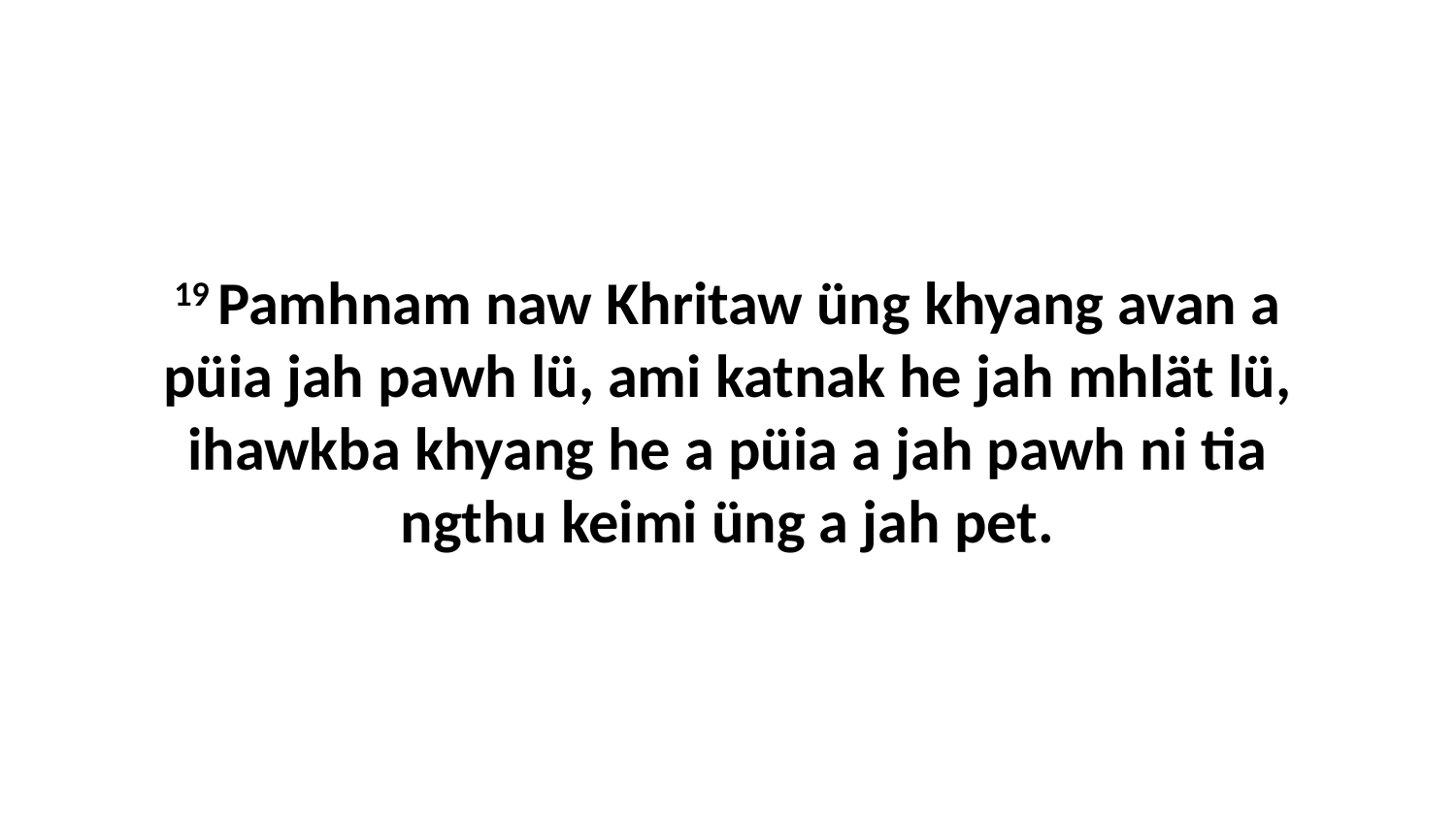

19 Pamhnam naw Khritaw üng khyang avan a püia jah pawh lü, ami katnak he jah mhlät lü, ihawkba khyang he a püia a jah pawh ni tia ngthu keimi üng a jah pet.